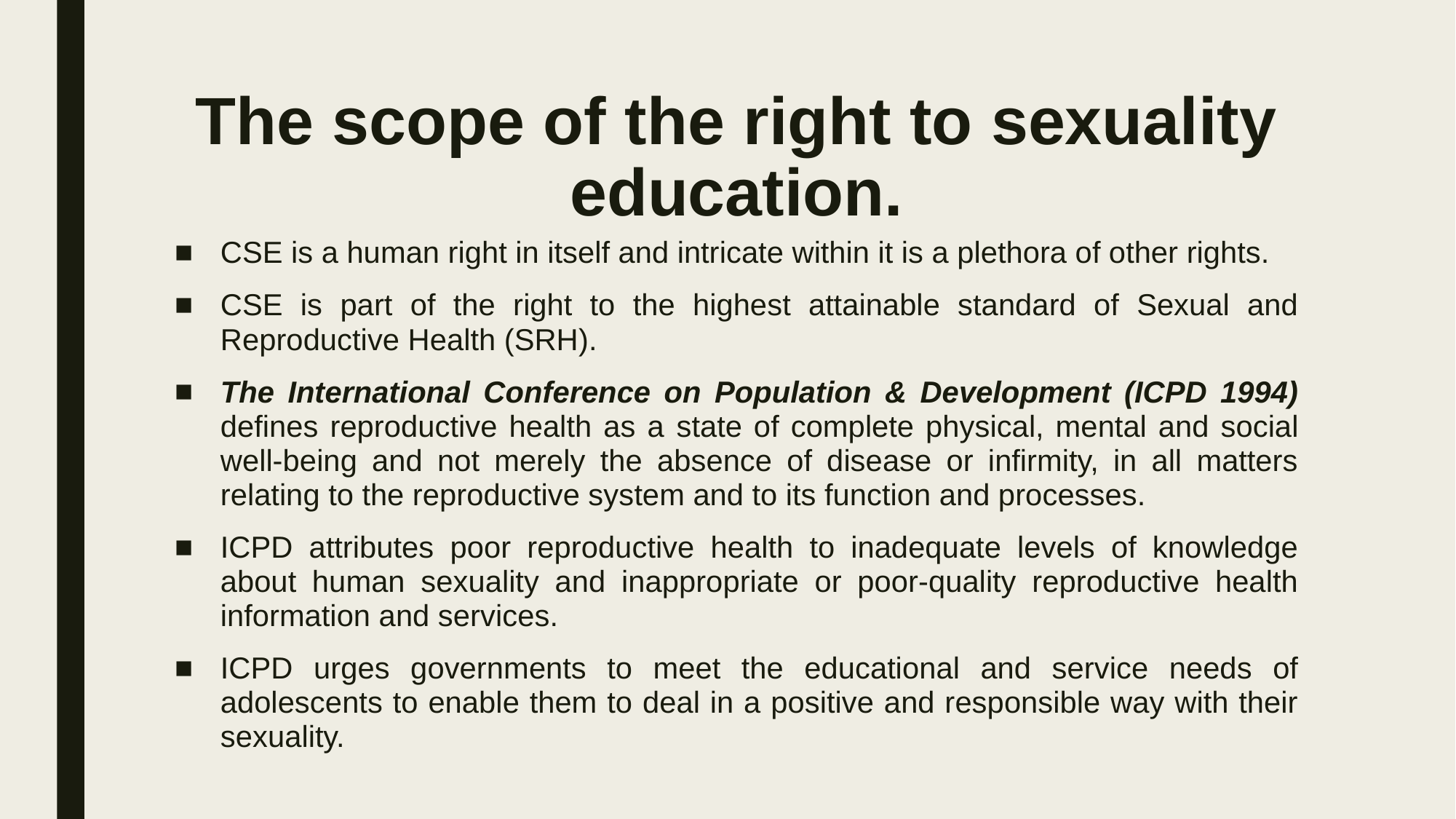

# The scope of the right to sexuality education.
CSE is a human right in itself and intricate within it is a plethora of other rights.
CSE is part of the right to the highest attainable standard of Sexual and Reproductive Health (SRH).
The International Conference on Population & Development (ICPD 1994) defines reproductive health as a state of complete physical, mental and social well-being and not merely the absence of disease or infirmity, in all matters relating to the reproductive system and to its function and processes.
ICPD attributes poor reproductive health to inadequate levels of knowledge about human sexuality and inappropriate or poor-quality reproductive health information and services.
ICPD urges governments to meet the educational and service needs of adolescents to enable them to deal in a positive and responsible way with their sexuality.